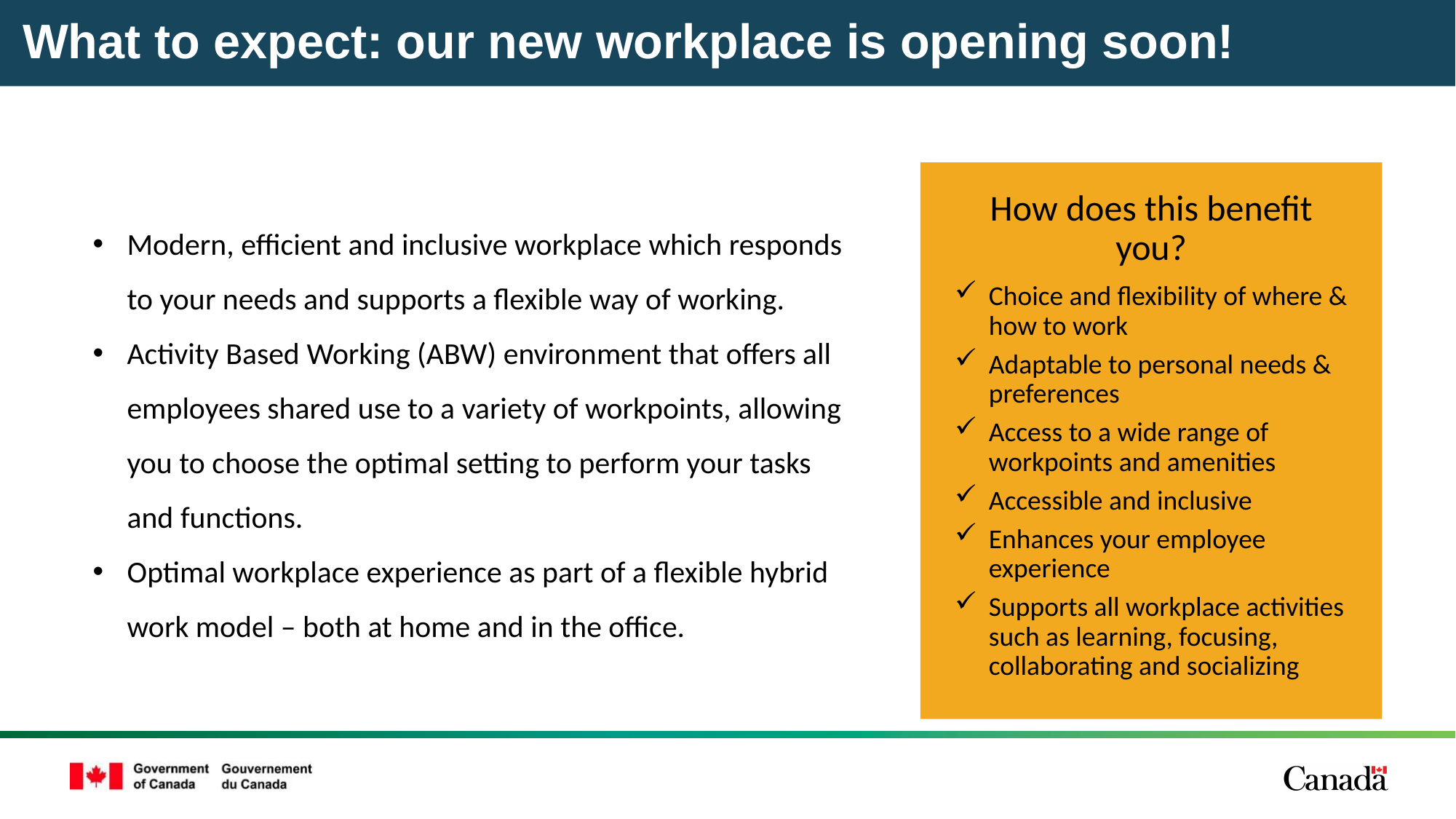

# What to expect: our new workplace is opening soon!
How does this benefit you?

Modern, efficient and inclusive workplace which responds to your needs and supports a flexible way of working.
Activity Based Working (ABW) environment that offers all employees shared use to a variety of workpoints, allowing you to choose the optimal setting to perform your tasks and functions.
Optimal workplace experience as part of a flexible hybrid work model – both at home and in the office.
Choice and flexibility of where & how to work
Adaptable to personal needs & preferences
Access to a wide range of workpoints and amenities
Accessible and inclusive
Enhances your employee experience
Supports all workplace activities such as learning, focusing, collaborating and socializing